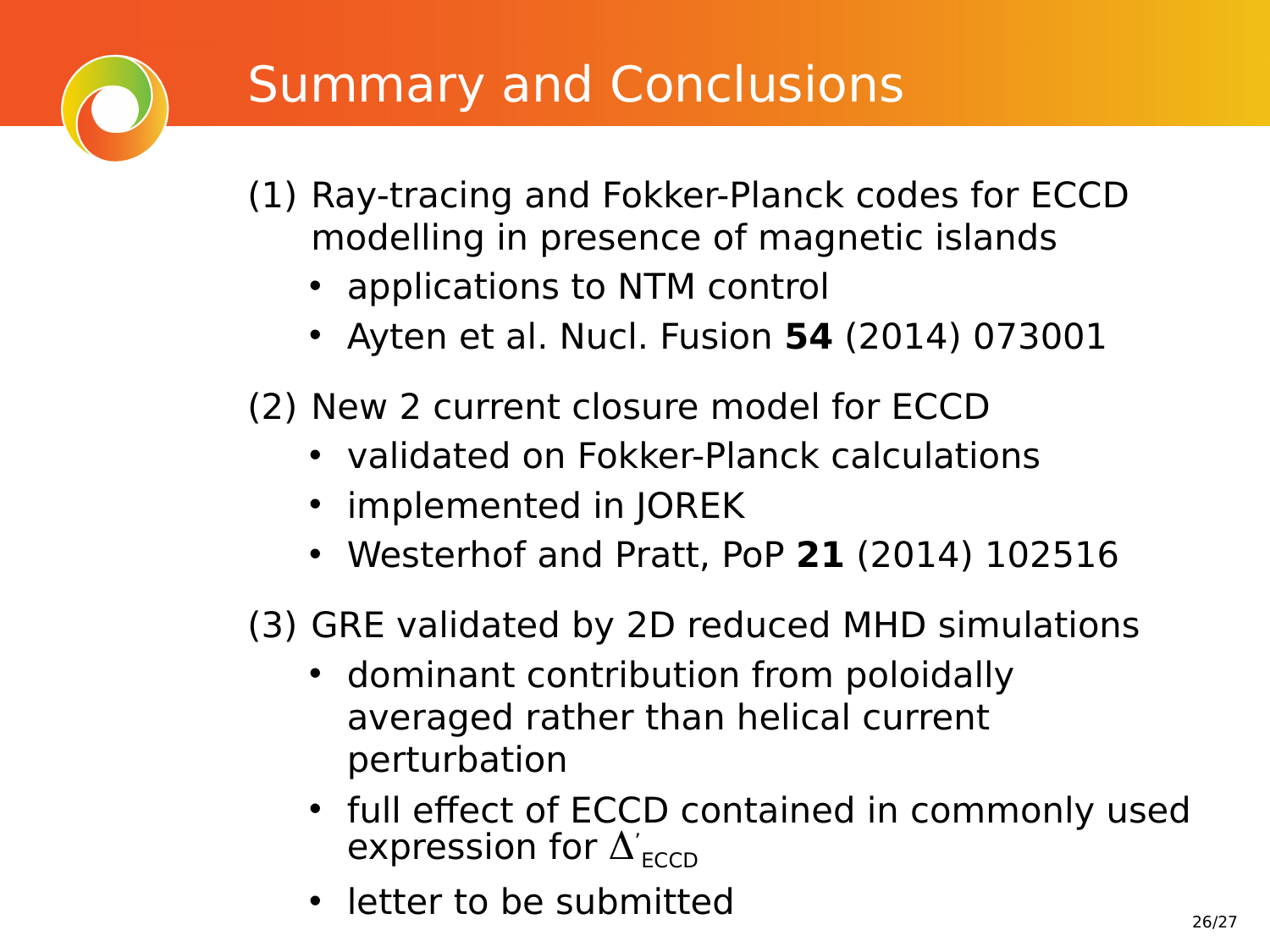

# Summary and Conclusions
Ray-tracing and Fokker-Planck codes for ECCD modelling in presence of magnetic islands
applications to NTM control
Ayten et al. Nucl. Fusion 54 (2014) 073001
New 2 current closure model for ECCD
validated on Fokker-Planck calculations
implemented in JOREK
Westerhof and Pratt, PoP 21 (2014) 102516
GRE validated by 2D reduced MHD simulations
dominant contribution from poloidally averaged rather than helical current perturbation
full effect of ECCD contained in commonly used expression for Δ’ECCD
letter to be submitted